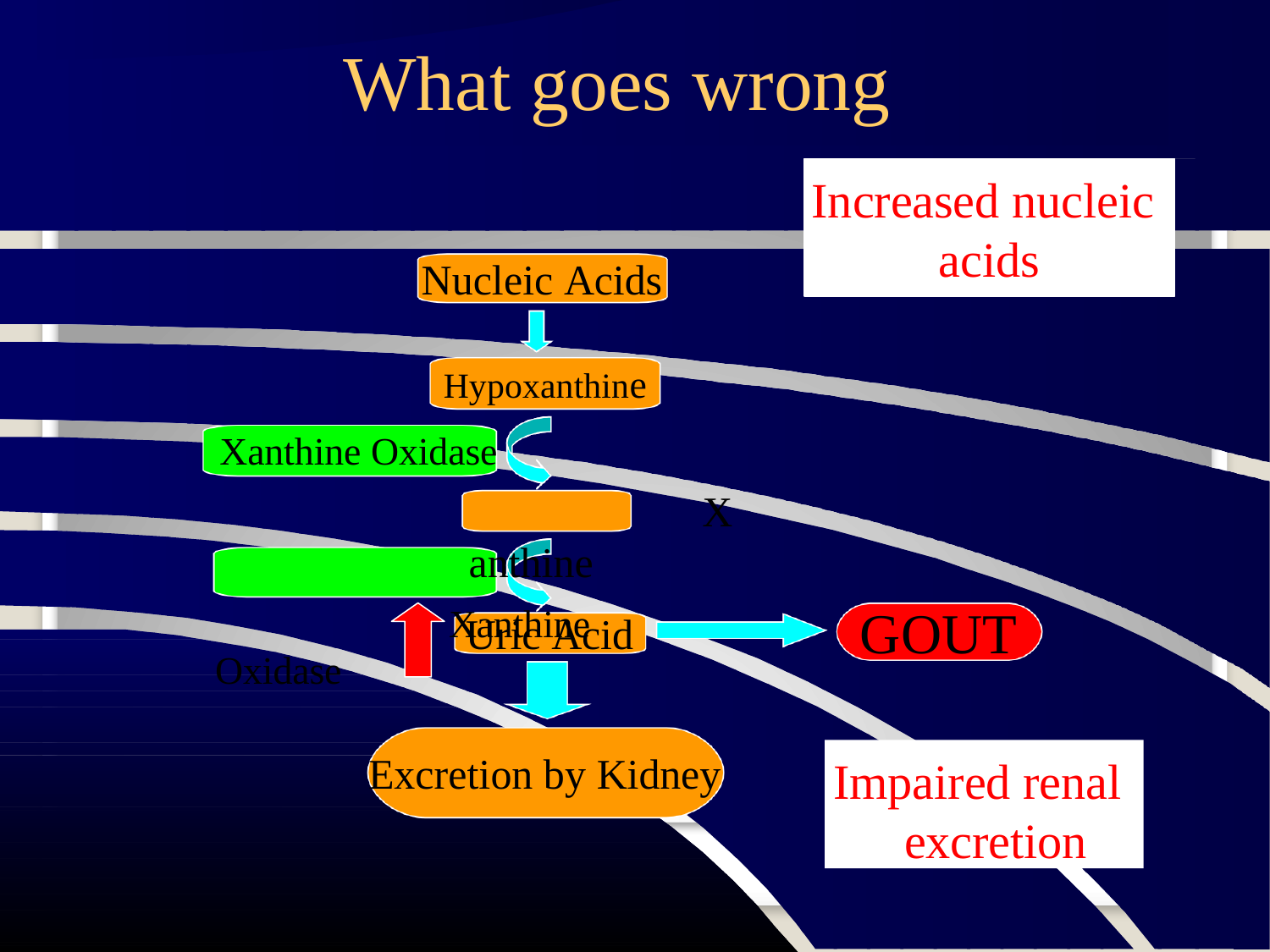

# ng?

What goes wrong

Increased nucleic
acids

Nucleic Acids
Hypoxanthine  Xanthine Oxidase
Xanthine
Xanthine Oxidase
GOUT

Uric Acid
Impaired renal  excretion
Excretion by Kidney